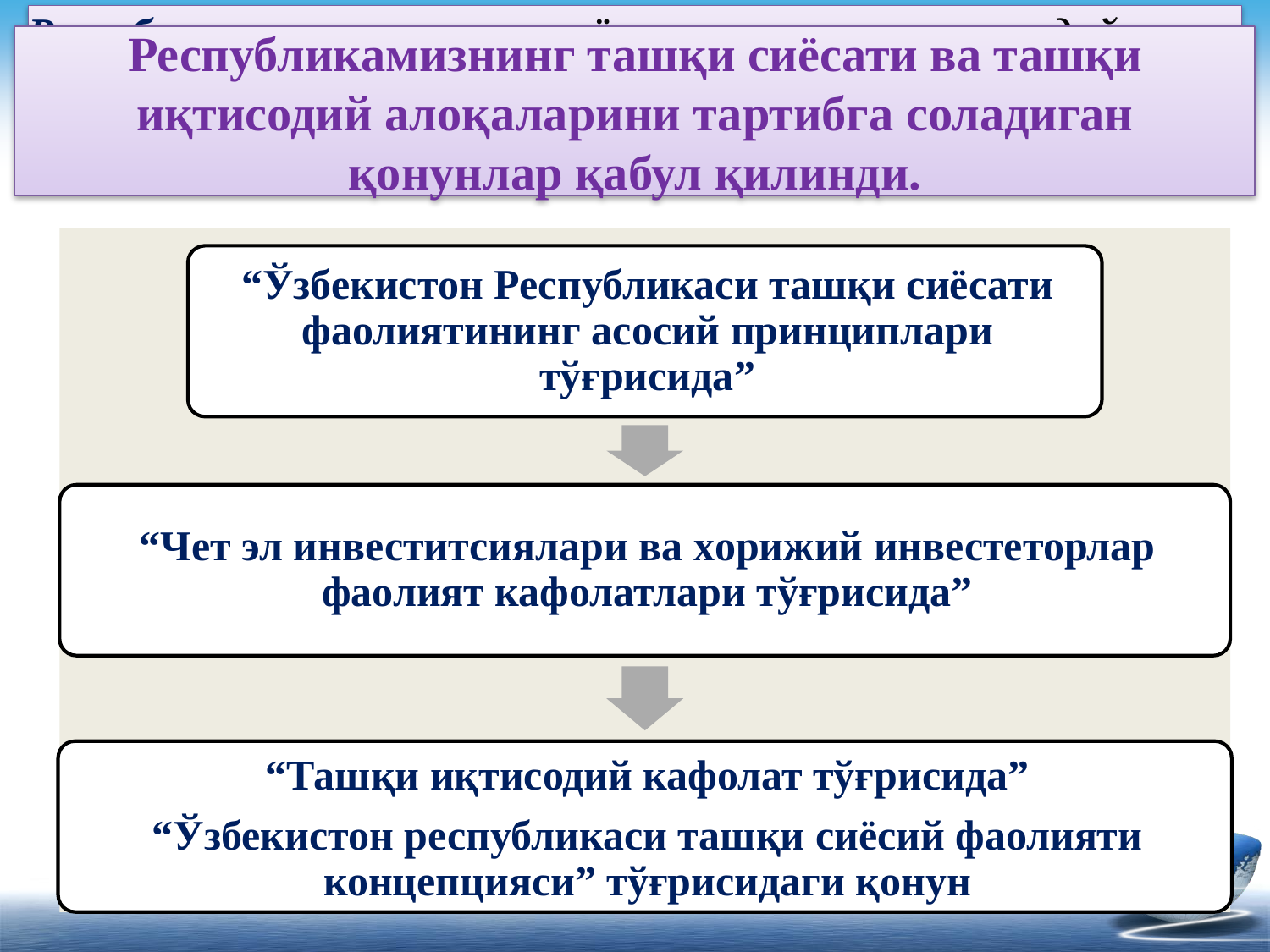

Республикамизнинг ташқи сиёсати ва ташқи иқтисодий алоқаларини тартибга соладиган қонунлар қабул қилинди.
“Ўзбекистон Республикаси ташқи сиёсати фаолиятининг асосий принциплари тўғрисида”

“Чет эл инвеститсиялари ва xорижий инвестеторлар фаолият кафолатлари тўғрисида”

“Ташқи иқтисодий кафолат тўғрисида”
“Ўзбекистон республикаси ташқи сиёсий фаолияти концепцияси” тўғрисидаги қонун

# Республикамизнинг ташқи сиёсати ва ташқи иқтисодий алоқаларини тартибга соладиган қонунлар қабул қилинди.